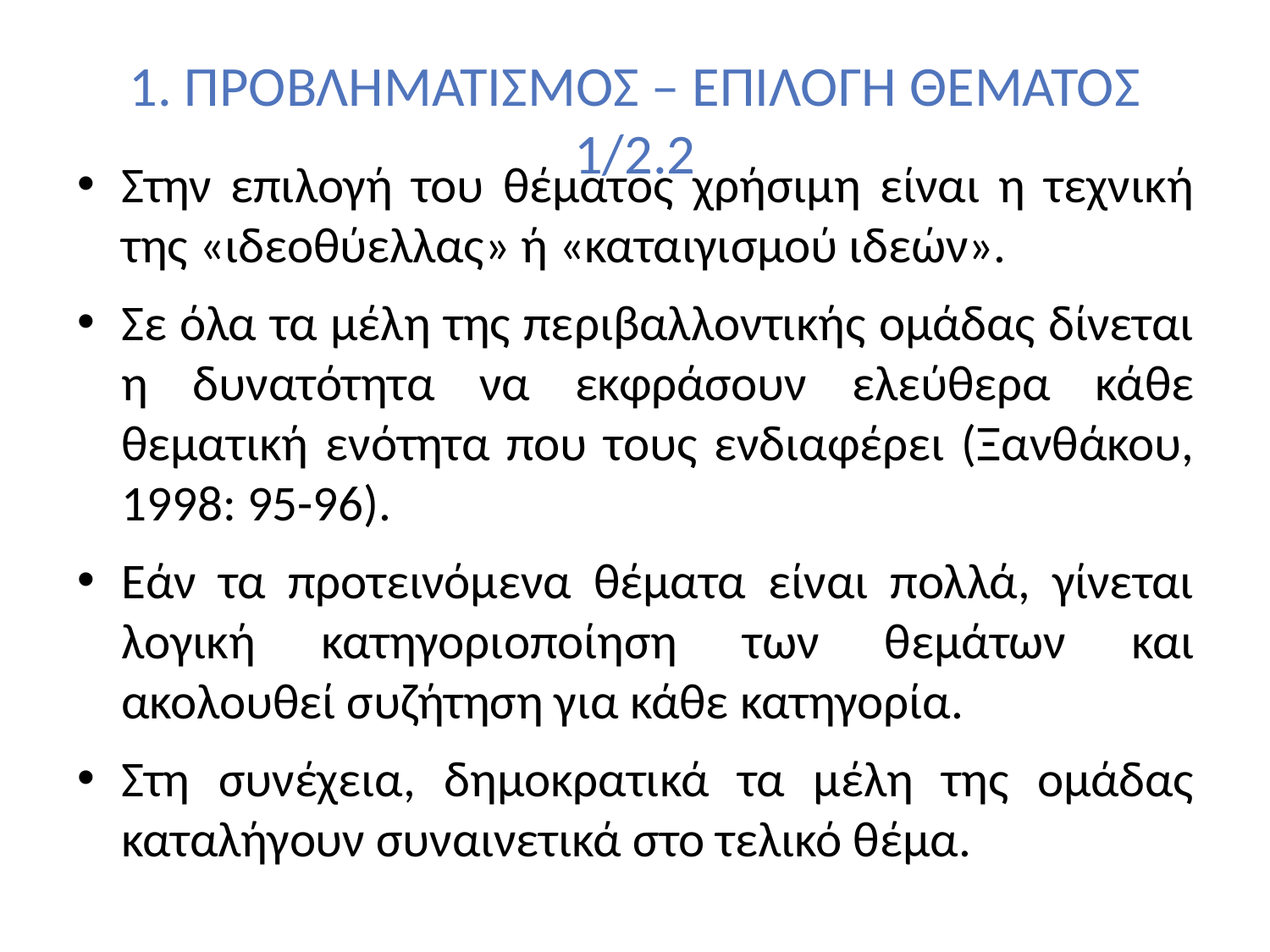

# 1. ΠΡΟΒΛΗΜΑΤΙΣΜΟΣ – ΕΠΙΛΟΓΗ ΘΕΜΑΤΟΣ 1/2.2
Στην επιλογή του θέματος χρήσιμη είναι η τεχνική της «ιδεοθύελλας» ή «καταιγισμού ιδεών».
Σε όλα τα μέλη της περιβαλλοντικής ομάδας δίνεται η δυνατότητα να εκφράσουν ελεύθερα κάθε θεματική ενότητα που τους ενδιαφέρει (Ξανθάκου, 1998: 95-96).
Εάν τα προτεινόμενα θέματα είναι πολλά, γίνεται λογική κατηγοριοποίηση των θεμάτων και ακολουθεί συζήτηση για κάθε κατηγορία.
Στη συνέχεια, δημοκρατικά τα μέλη της ομάδας καταλήγουν συναινετικά στο τελικό θέμα.